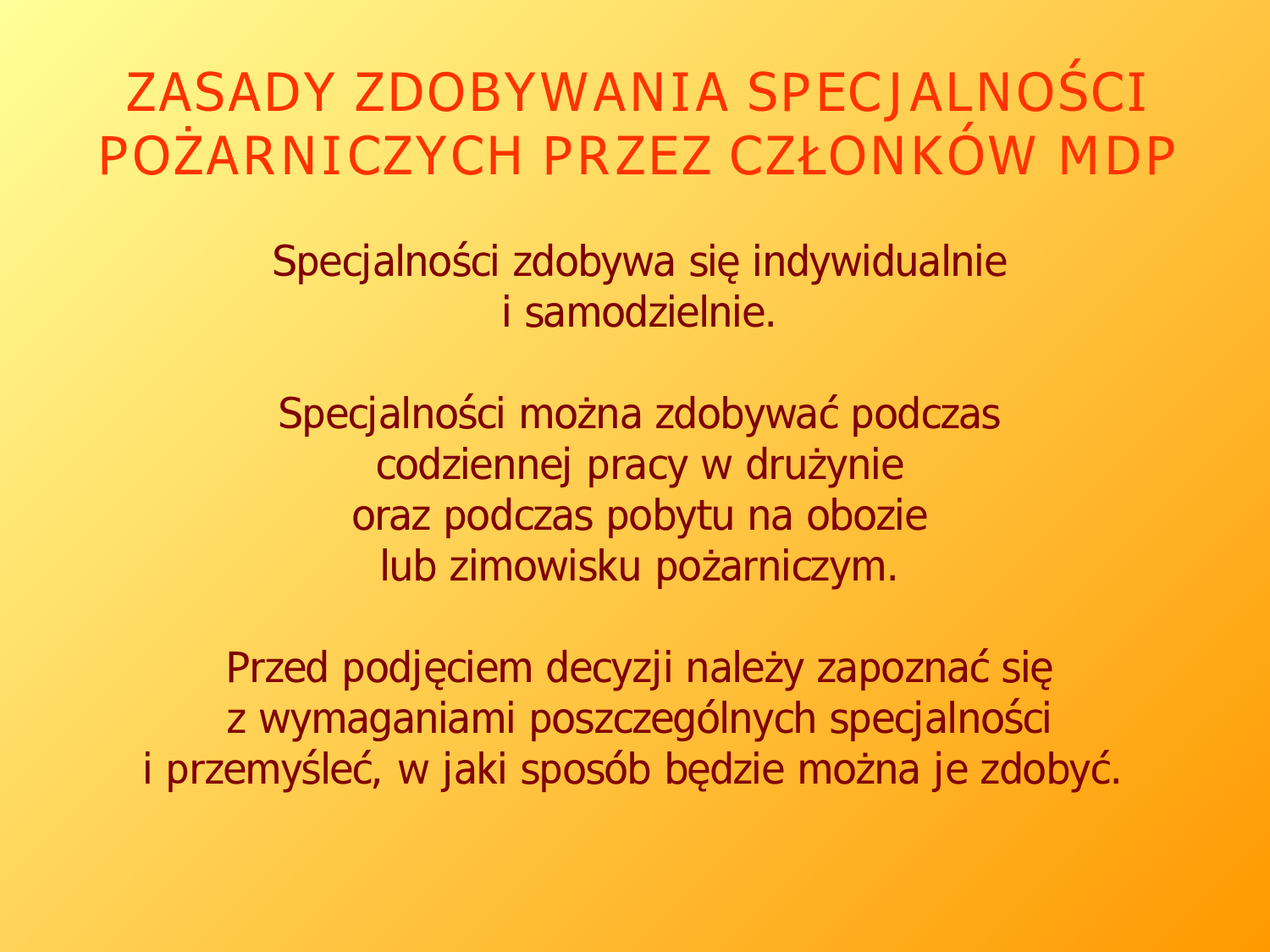

ZASADY ZDOBYWANIA SPECJALNOŚCI POŻARNICZYCH PRZEZ CZŁONKÓW MDP
Specjalności zdobywa się indywidualnie
i samodzielnie.

Specjalności można zdobywać podczas
codziennej pracy w drużynie
oraz podczas pobytu na obozie
lub zimowisku pożarniczym.

Przed podjęciem decyzji należy zapoznać się
z wymaganiami poszczególnych specjalności
i przemyśleć, w jaki sposób będzie można je zdobyć.